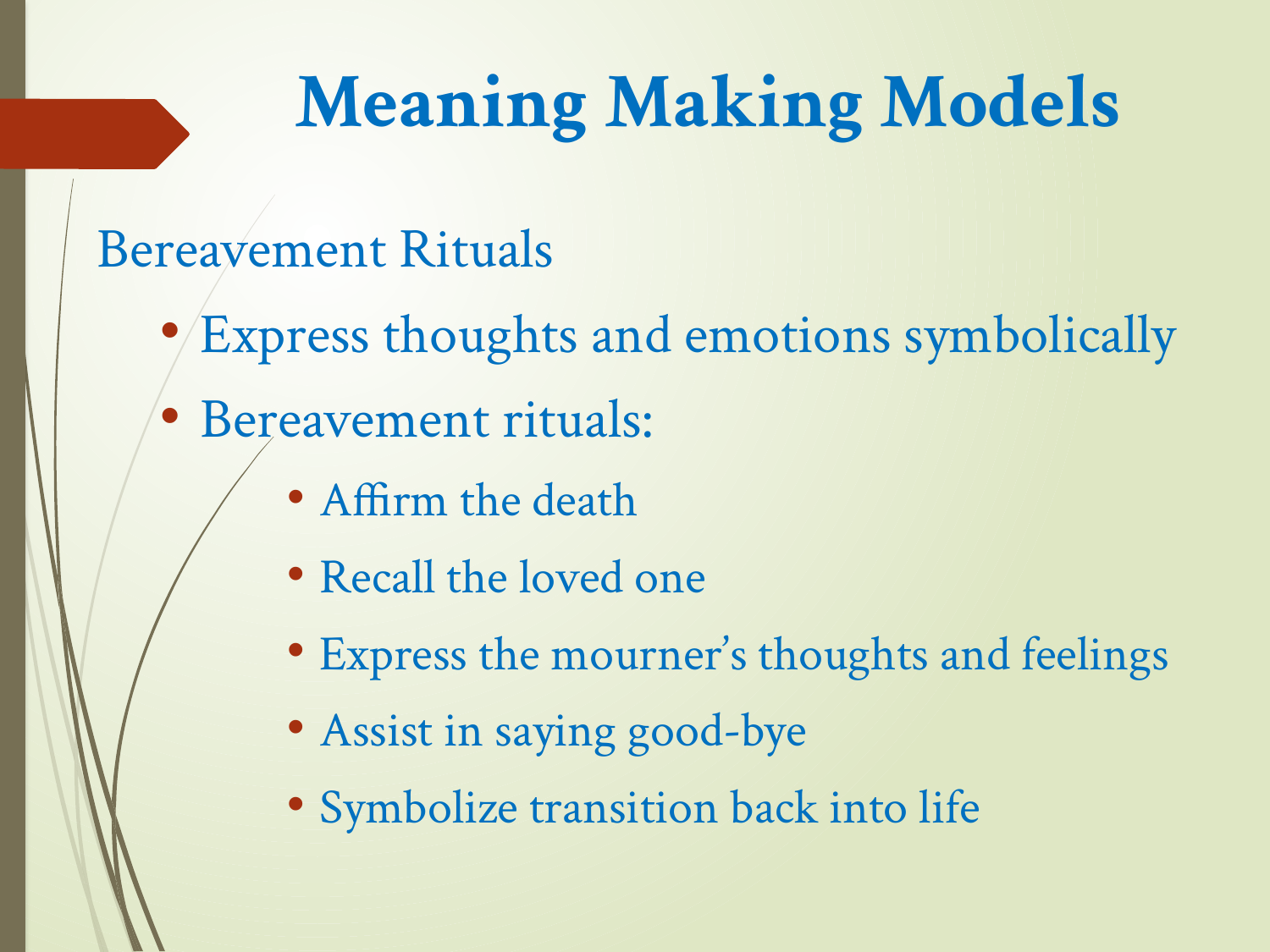

# Meaning Making Models
Bereavement Rituals
Express thoughts and emotions symbolically
Bereavement rituals:
Affirm the death
Recall the loved one
Express the mourner’s thoughts and feelings
Assist in saying good-bye
Symbolize transition back into life